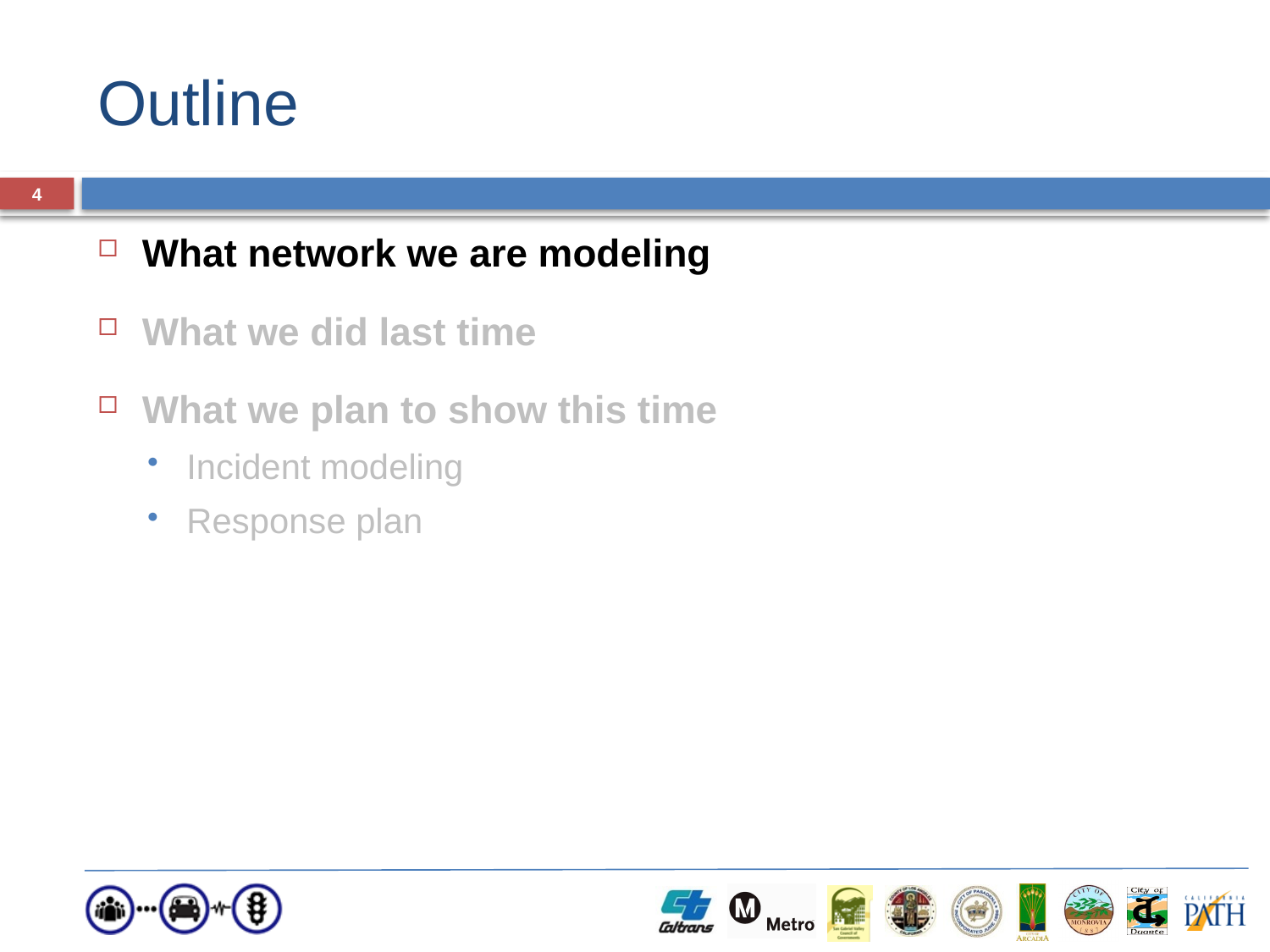

# Outline
4
What network we are modeling
What we did last time
What we plan to show this time
Incident modeling
Response plan